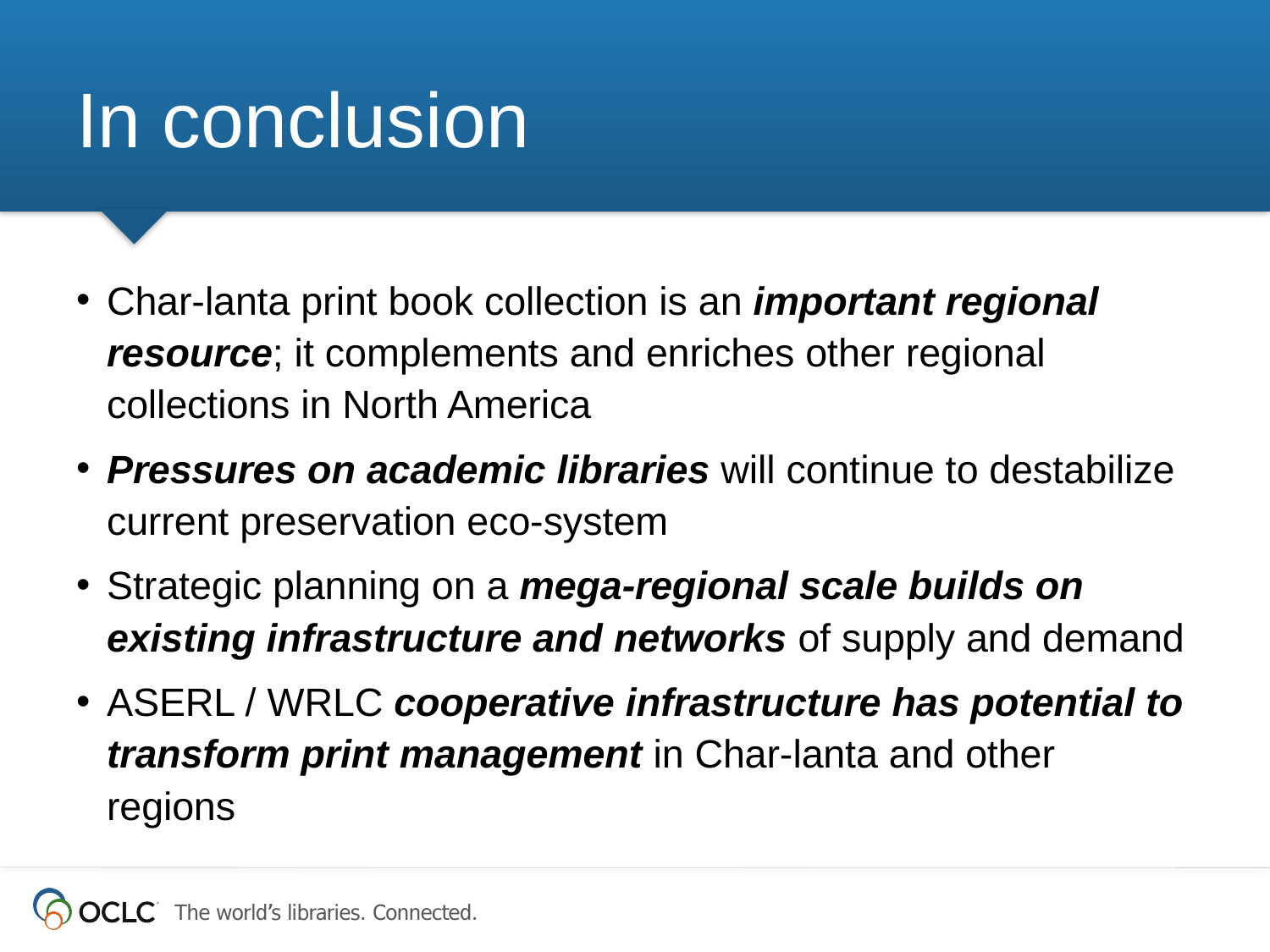

# In conclusion
Char-lanta print book collection is an important regional resource; it complements and enriches other regional collections in North America
Pressures on academic libraries will continue to destabilize current preservation eco-system
Strategic planning on a mega-regional scale builds on existing infrastructure and networks of supply and demand
ASERL / WRLC cooperative infrastructure has potential to transform print management in Char-lanta and other regions